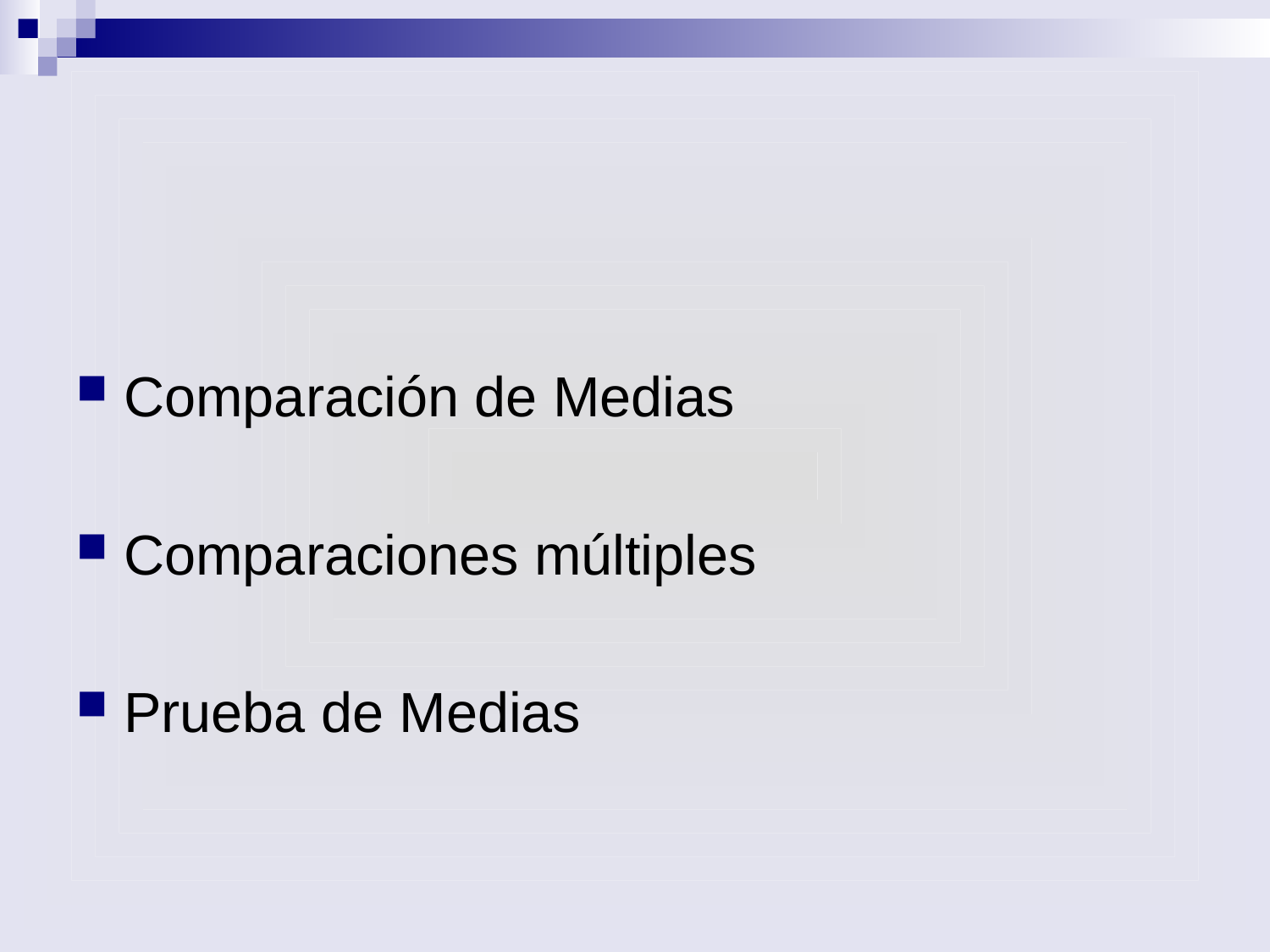

#

Comparación de Medias

Comparaciones múltiples

Prueba de Medias